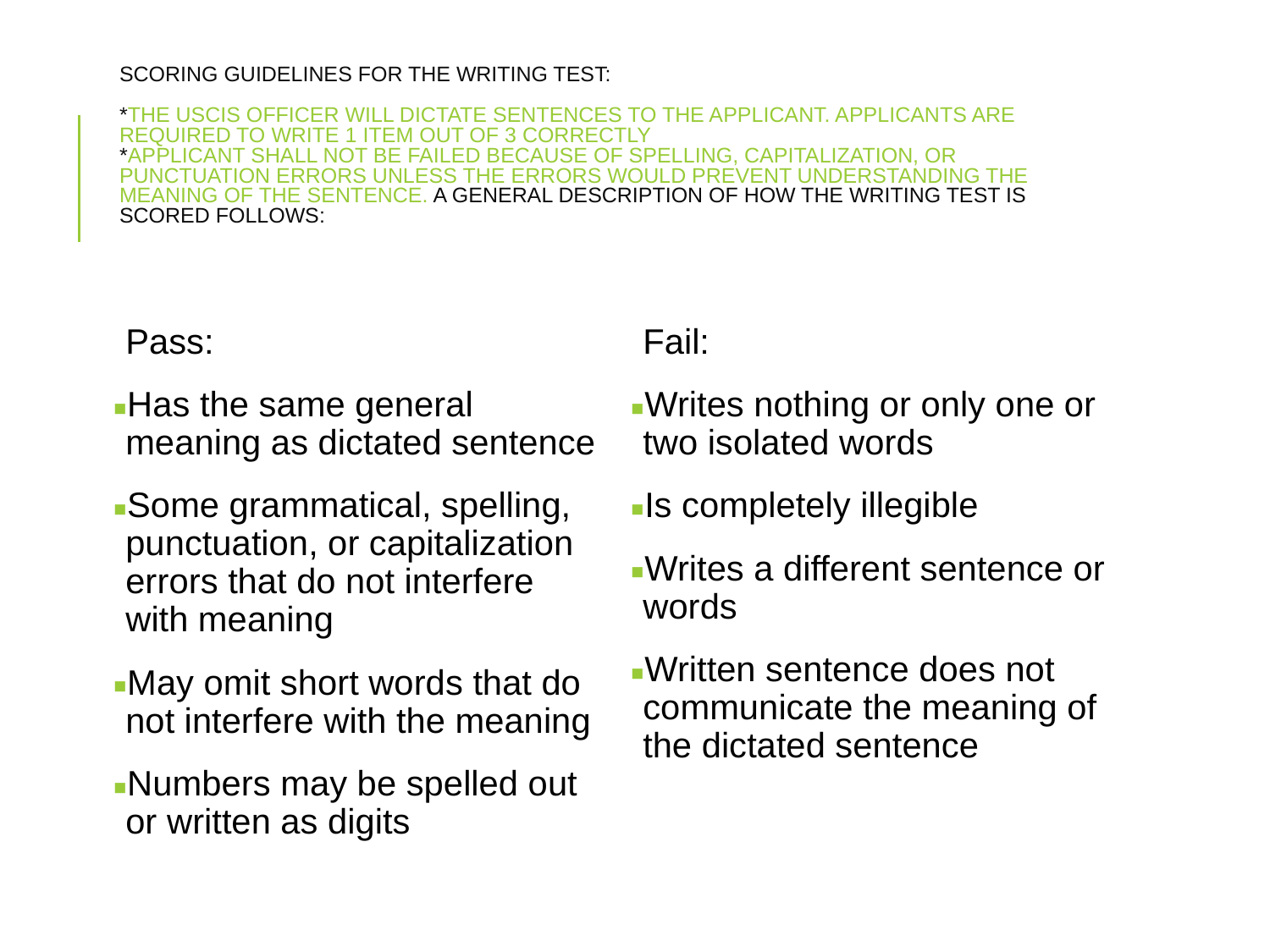

# SCORING GUIDELINES FOR THE WRITING TEST: *THE USCIS OFFICER WILL DICTATE SENTENCES TO THE APPLICANT. APPLICANTS ARE REQUIRED TO WRITE 1 ITEM OUT OF 3 CORRECTLY *APPLICANT SHALL NOT BE FAILED BECAUSE OF SPELLING, CAPITALIZATION, OR PUNCTUATION ERRORS UNLESS THE ERRORS WOULD PREVENT UNDERSTANDING THE MEANING OF THE SENTENCE. A GENERAL DESCRIPTION OF HOW THE WRITING TEST IS SCORED FOLLOWS:
Pass:
Has the same general meaning as dictated sentence
Some grammatical, spelling, punctuation, or capitalization errors that do not interfere with meaning
May omit short words that do not interfere with the meaning
Numbers may be spelled out or written as digits
Fail:
Writes nothing or only one or two isolated words
Is completely illegible
Writes a different sentence or words
Written sentence does not communicate the meaning of the dictated sentence